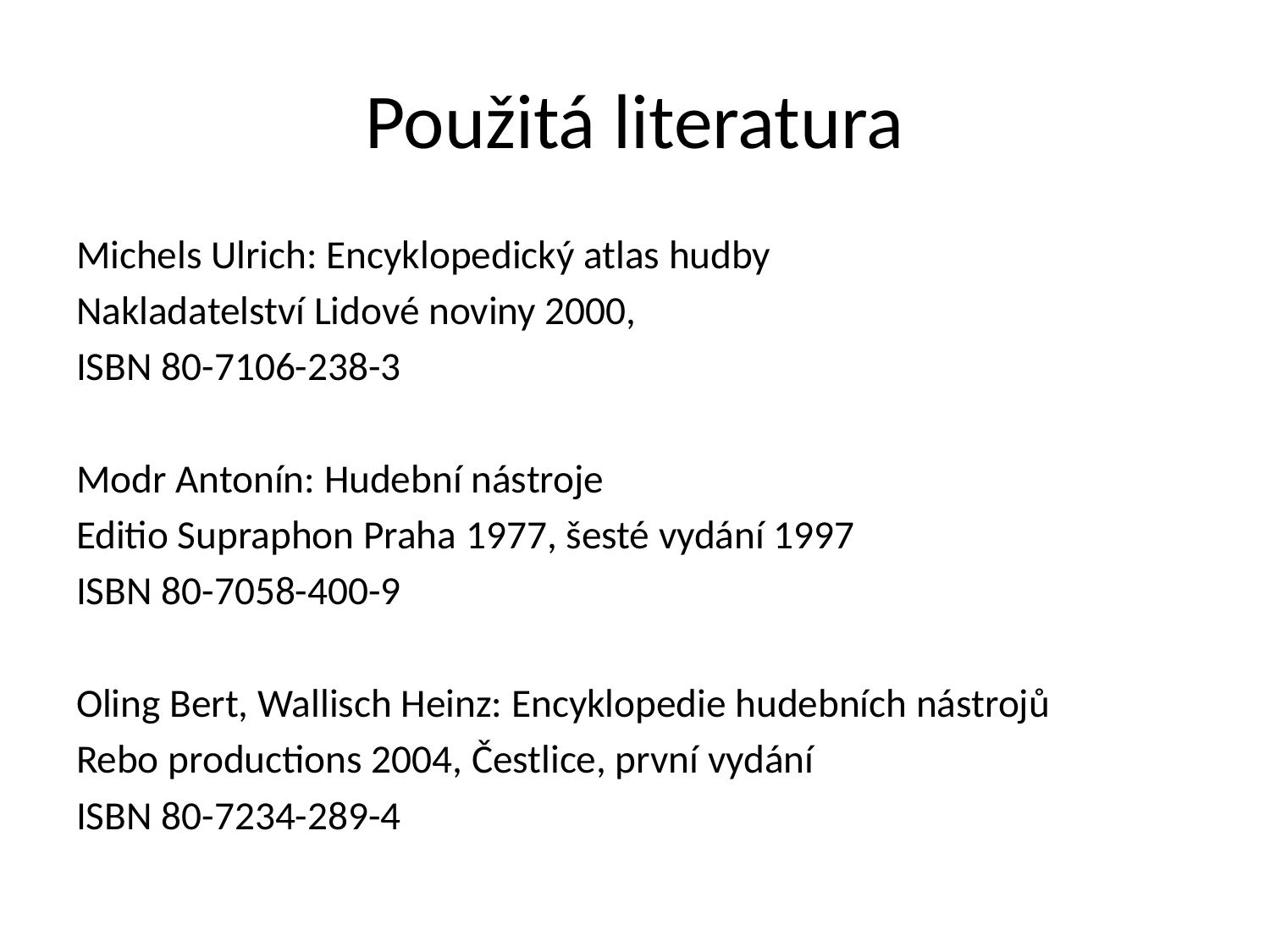

# Použitá literatura
Michels Ulrich: Encyklopedický atlas hudby
Nakladatelství Lidové noviny 2000,
ISBN 80-7106-238-3

Modr Antonín: Hudební nástroje
Editio Supraphon Praha 1977, šesté vydání 1997
ISBN 80-7058-400-9

Oling Bert, Wallisch Heinz: Encyklopedie hudebních nástrojů
Rebo productions 2004, Čestlice, první vydání
ISBN 80-7234-289-4